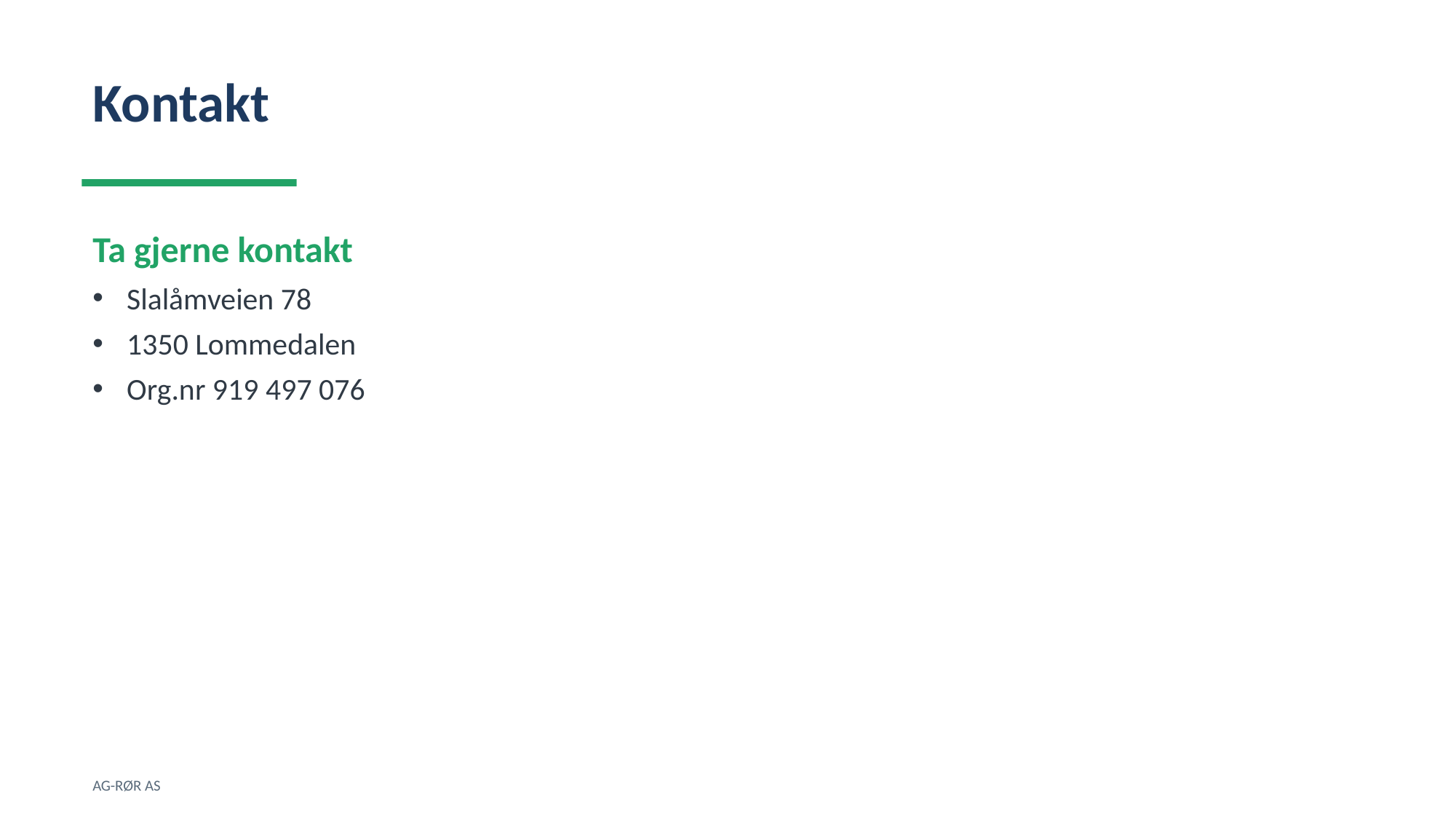

Kontakt

Ta gjerne kontakt
Slalåmveien 78
1350 Lommedalen
Org.nr 919 497 076
AG-RØR AS